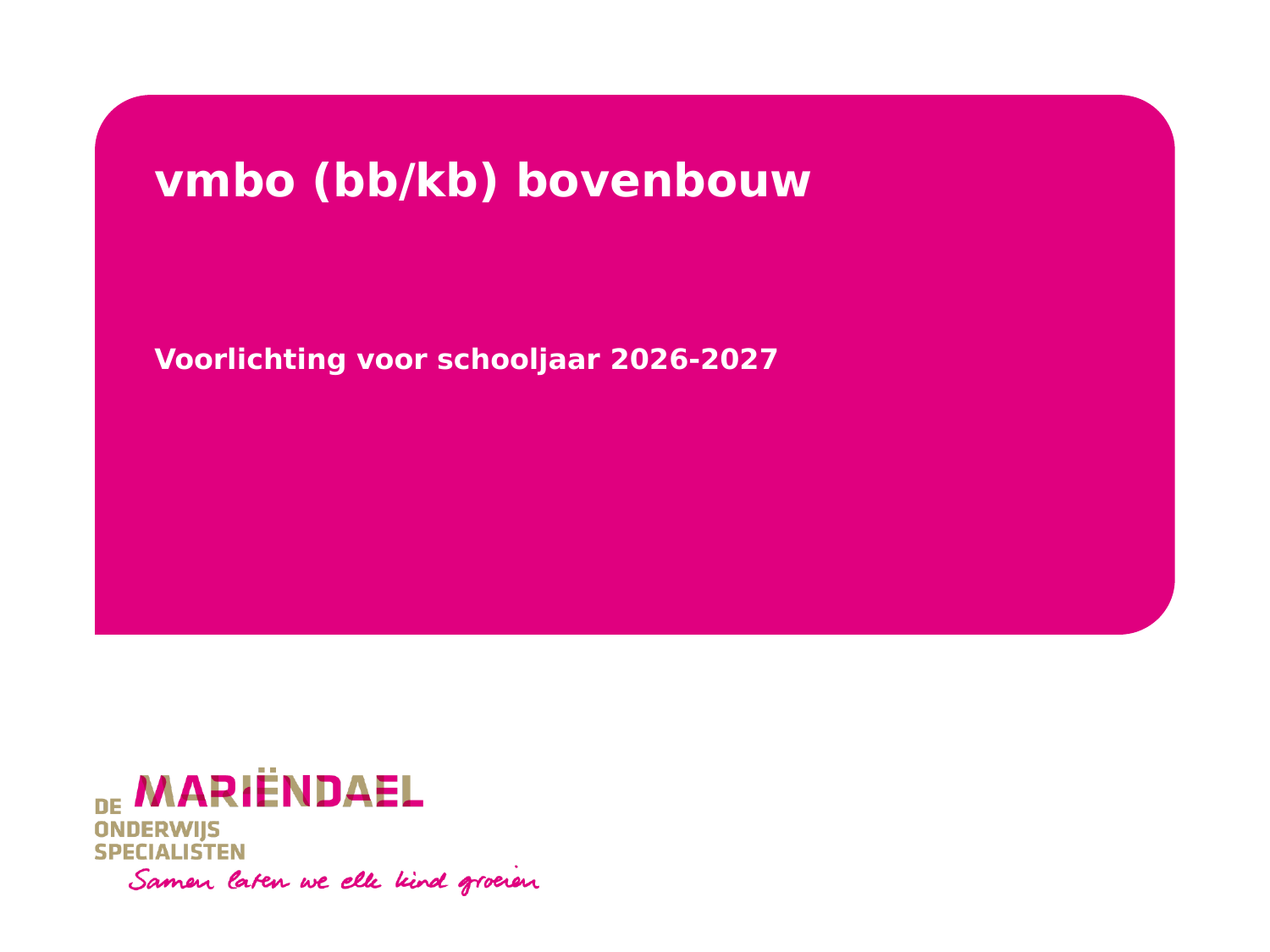

# vmbo (bb/kb) bovenbouw
Voorlichting voor schooljaar 2026-2027